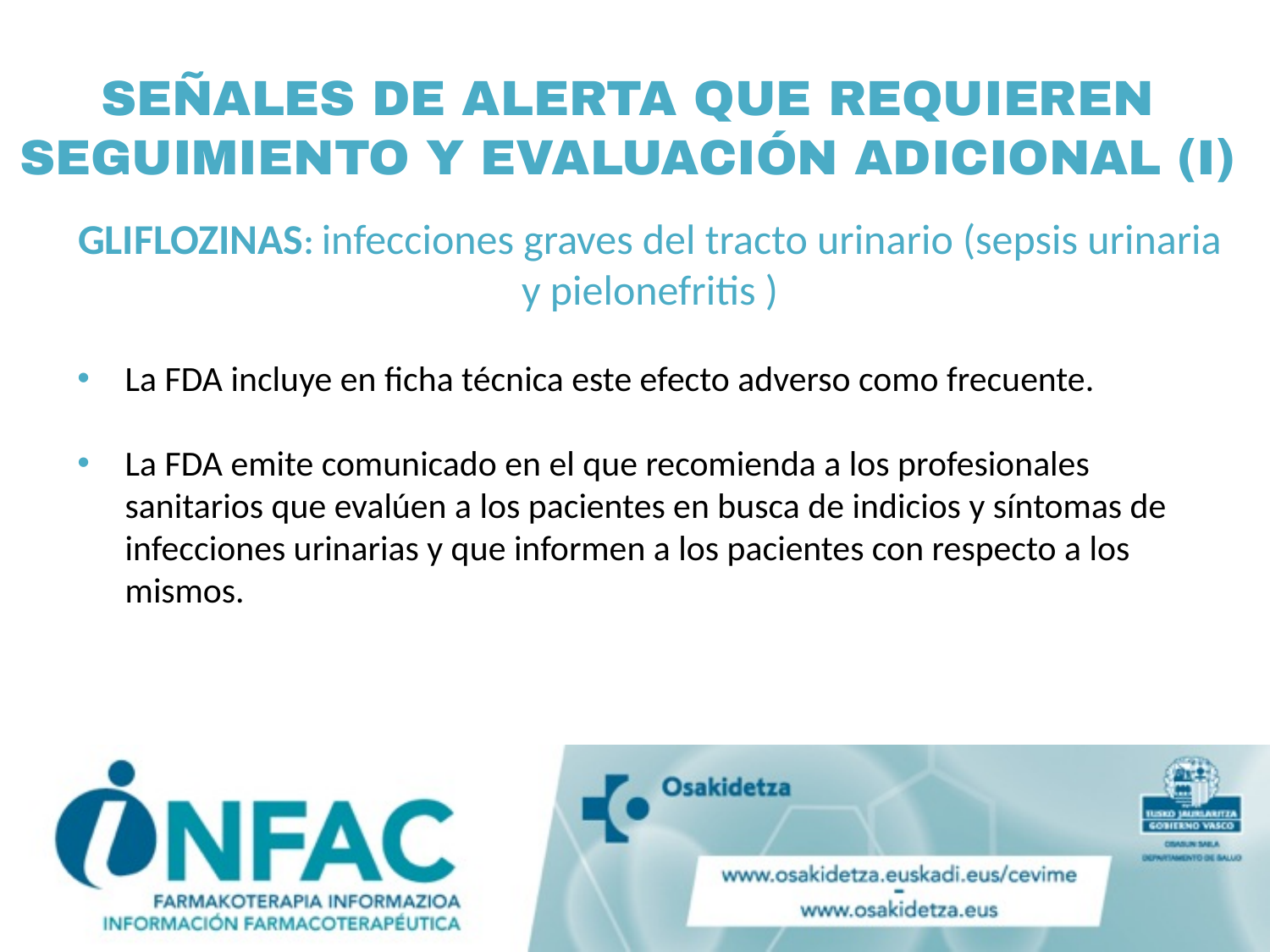

# SEÑALES DE ALERTA QUE REQUIEREN SEGUIMIENTO Y EVALUACIÓN ADICIONAL (I)
GLIFLOZINAS: infecciones graves del tracto urinario (sepsis urinaria y pielonefritis )

La FDA incluye en ficha técnica este efecto adverso como frecuente.

La FDA emite comunicado en el que recomienda a los profesionales sanitarios que evalúen a los pacientes en busca de indicios y síntomas de infecciones urinarias y que informen a los pacientes con respecto a los mismos.